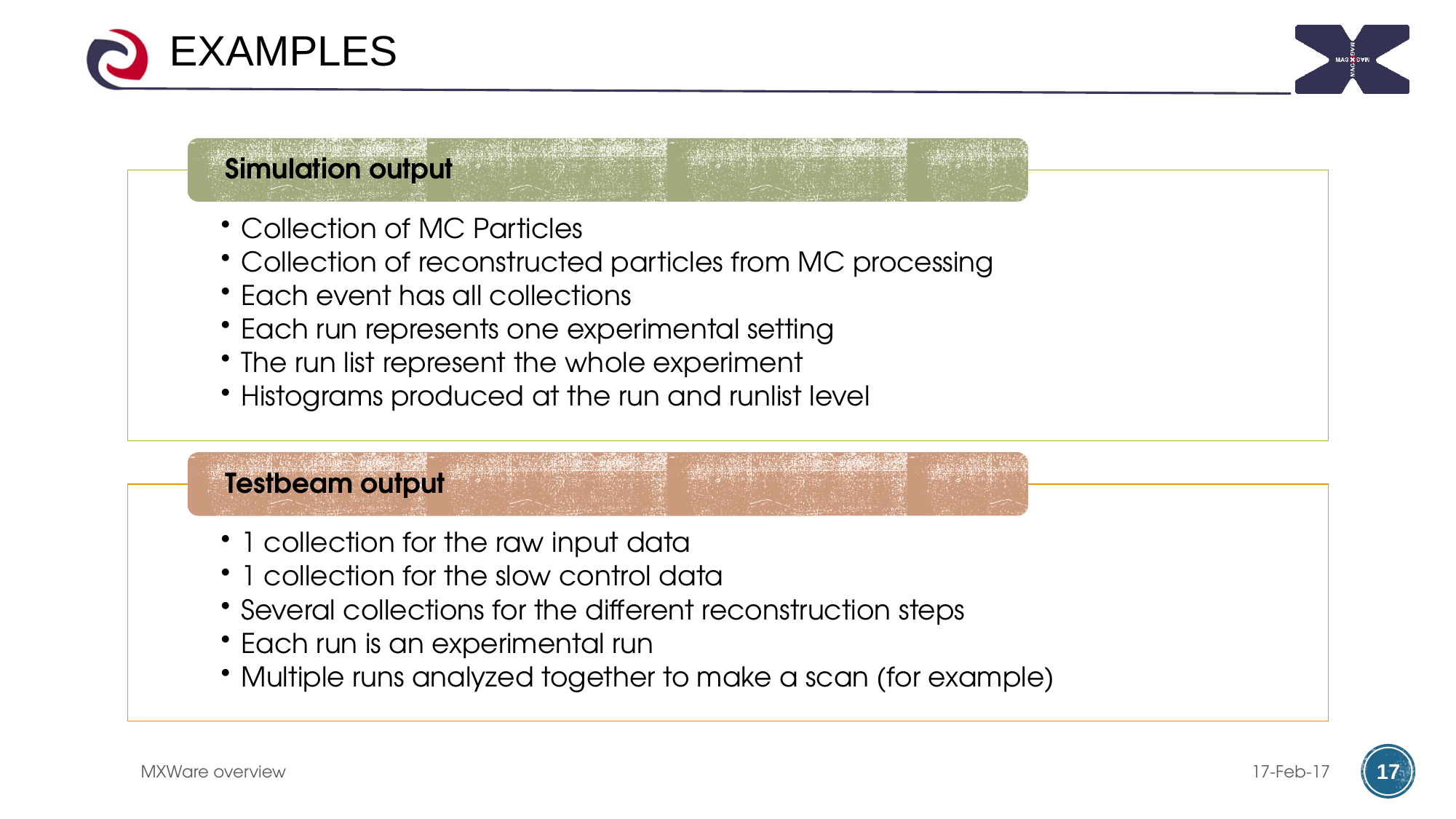

# Examples
Collection of MC Particles
Collection of reconstructed particles from MC processing
Each event has all collections
Each run represents one experimental setting
The run list represent the whole experiment
Histograms produced at the run and runlist level
Simulation output
1 collection for the raw input data
1 collection for the slow control data
Several collections for the different reconstruction steps
Each run is an experimental run
Multiple runs analyzed together to make a scan (for example)
Testbeam output
MXWare overview
17-Feb-17
17